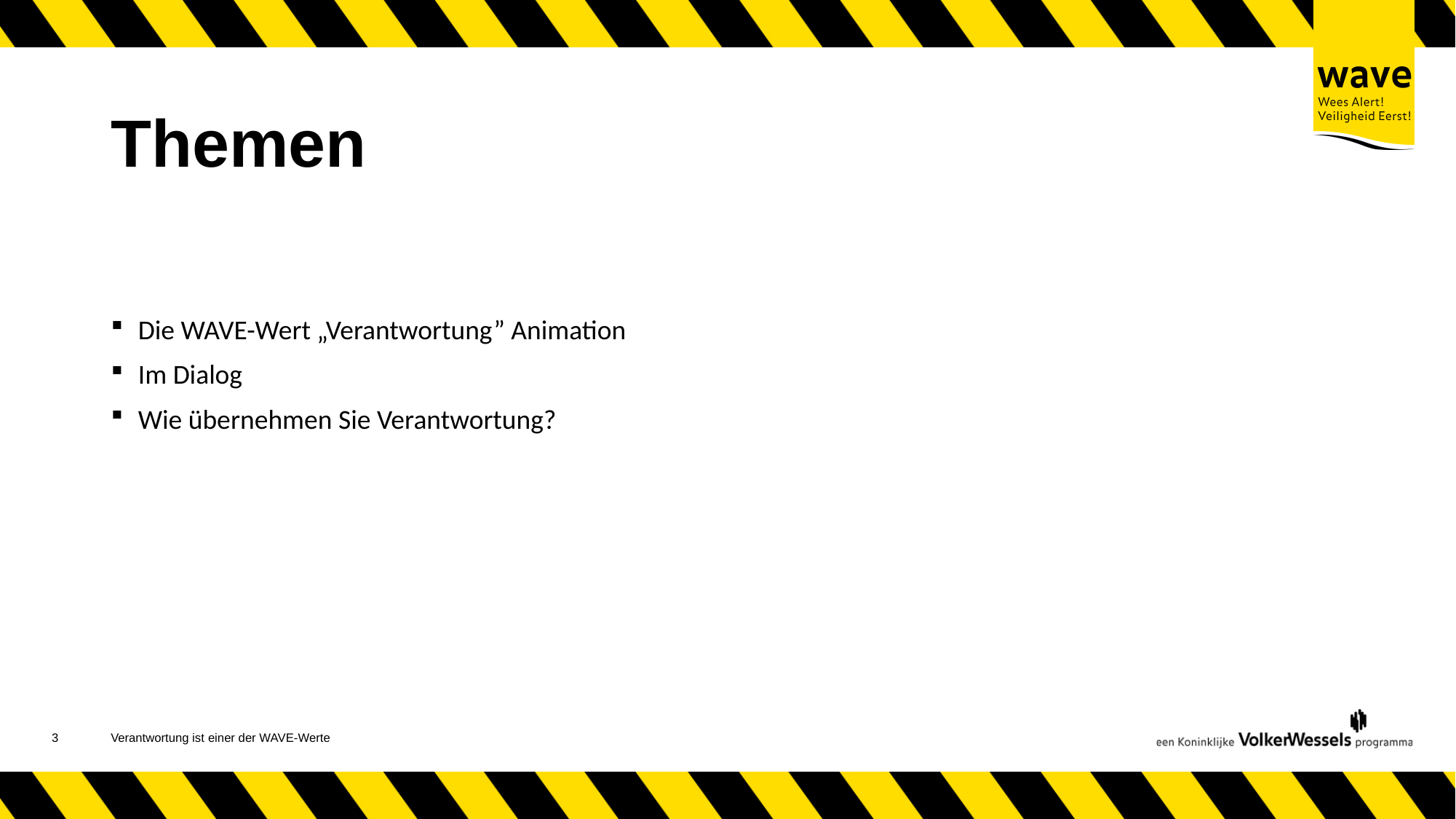

# Themen

Die WAVE-Wert „Verantwortung” Animation
Im Dialog
Wie übernehmen Sie Verantwortung?

3
Verantwortung ist einer der WAVE-Werte